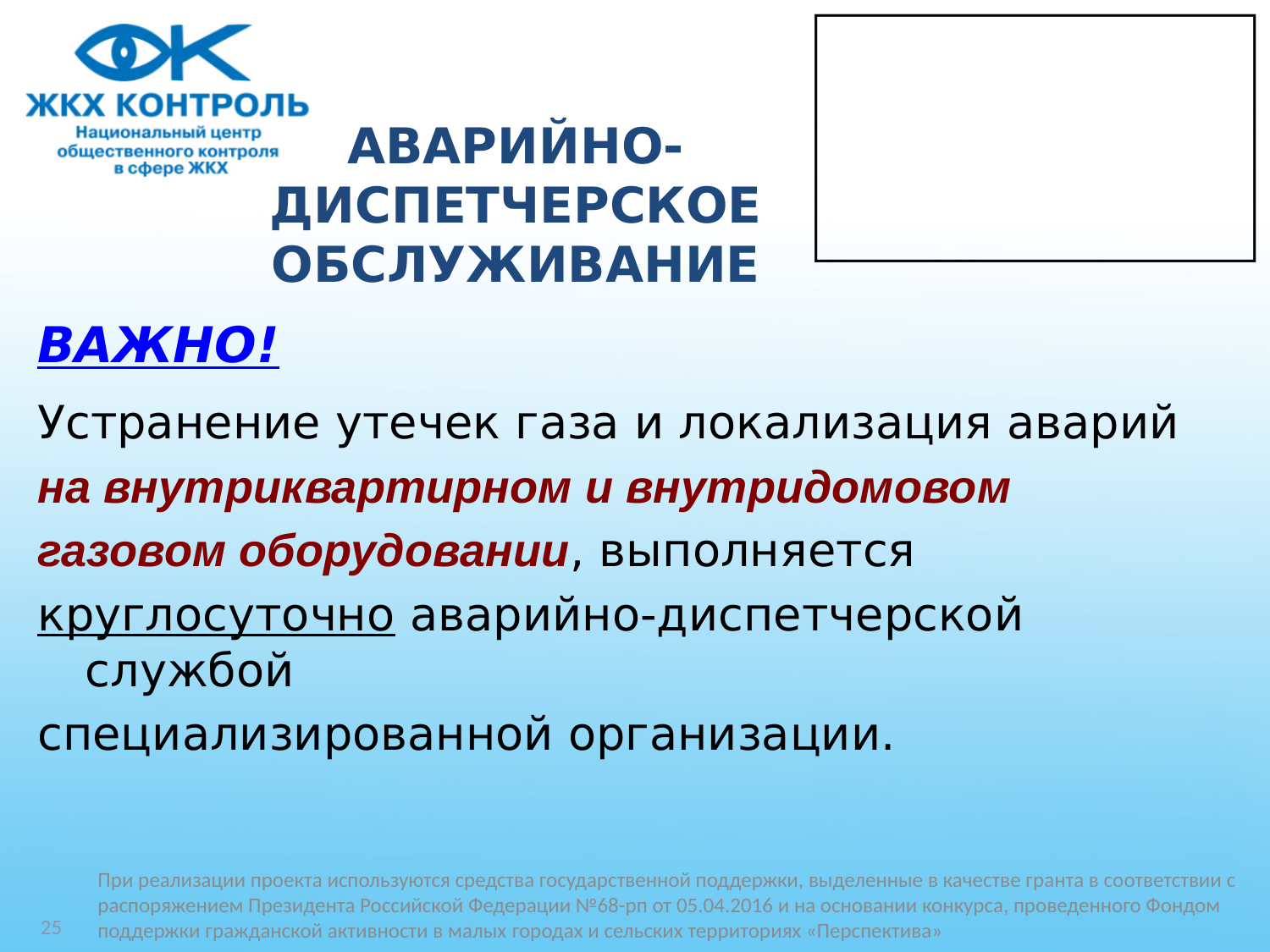

# АВАРИЙНО-ДИСПЕТЧЕРСКОЕ ОБСЛУЖИВАНИЕ
ВАЖНО!
Устранение утечек газа и локализация аварий
на внутриквартирном и внутридомовом
газовом оборудовании, выполняется
круглосуточно аварийно-диспетчерской службой
специализированной организации.

При реализации проекта используются средства государственной поддержки, выделенные в качестве гранта в соответствии c распоряжением Президента Российской Федерации №68-рп от 05.04.2016 и на основании конкурса, проведенного Фондом поддержки гражданской активности в малых городах и сельских территориях «Перспектива»
25